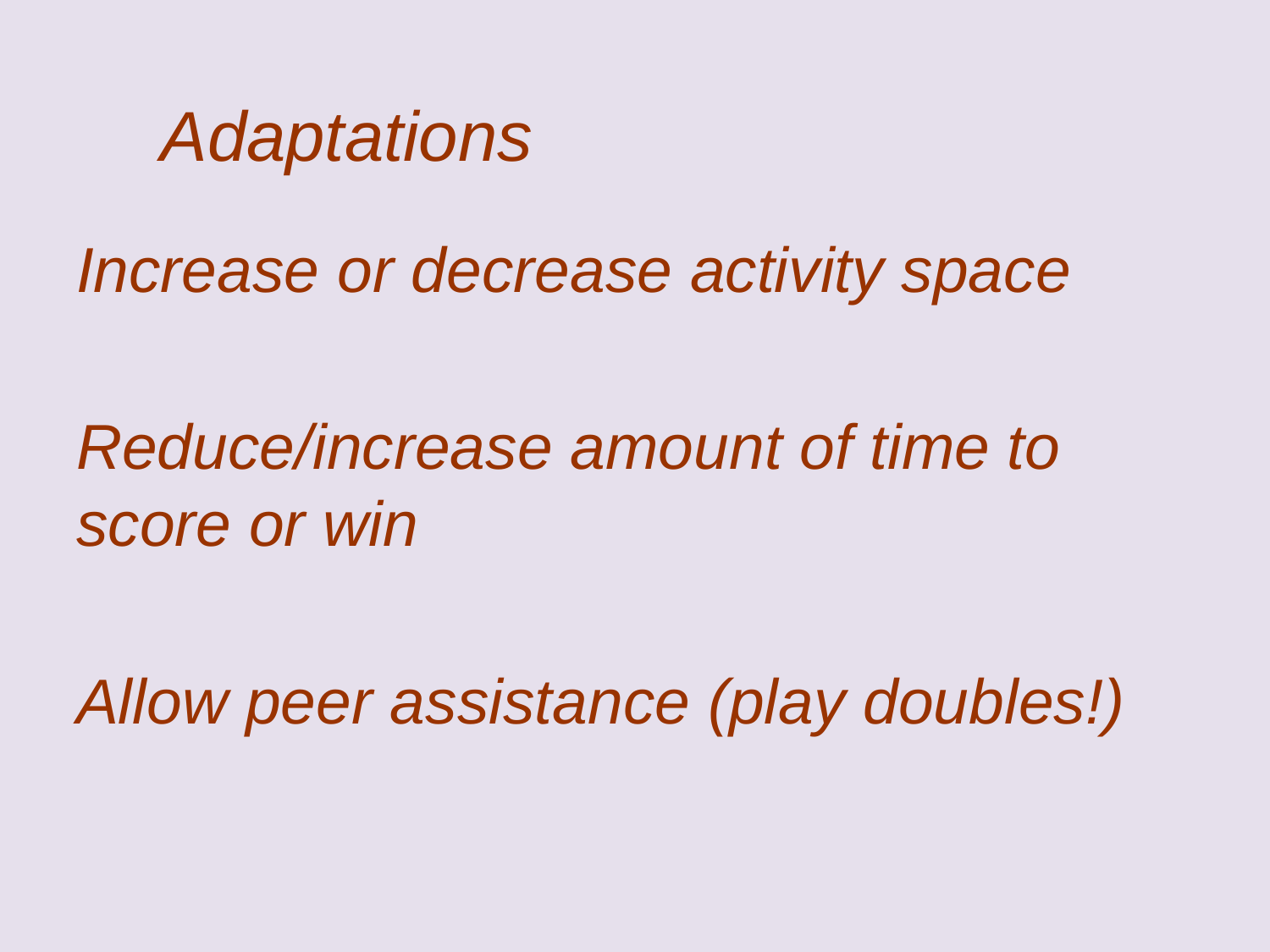

#
Adaptations
Increase or decrease activity space

Reduce/increase amount of time to score or win

Allow peer assistance (play doubles!)